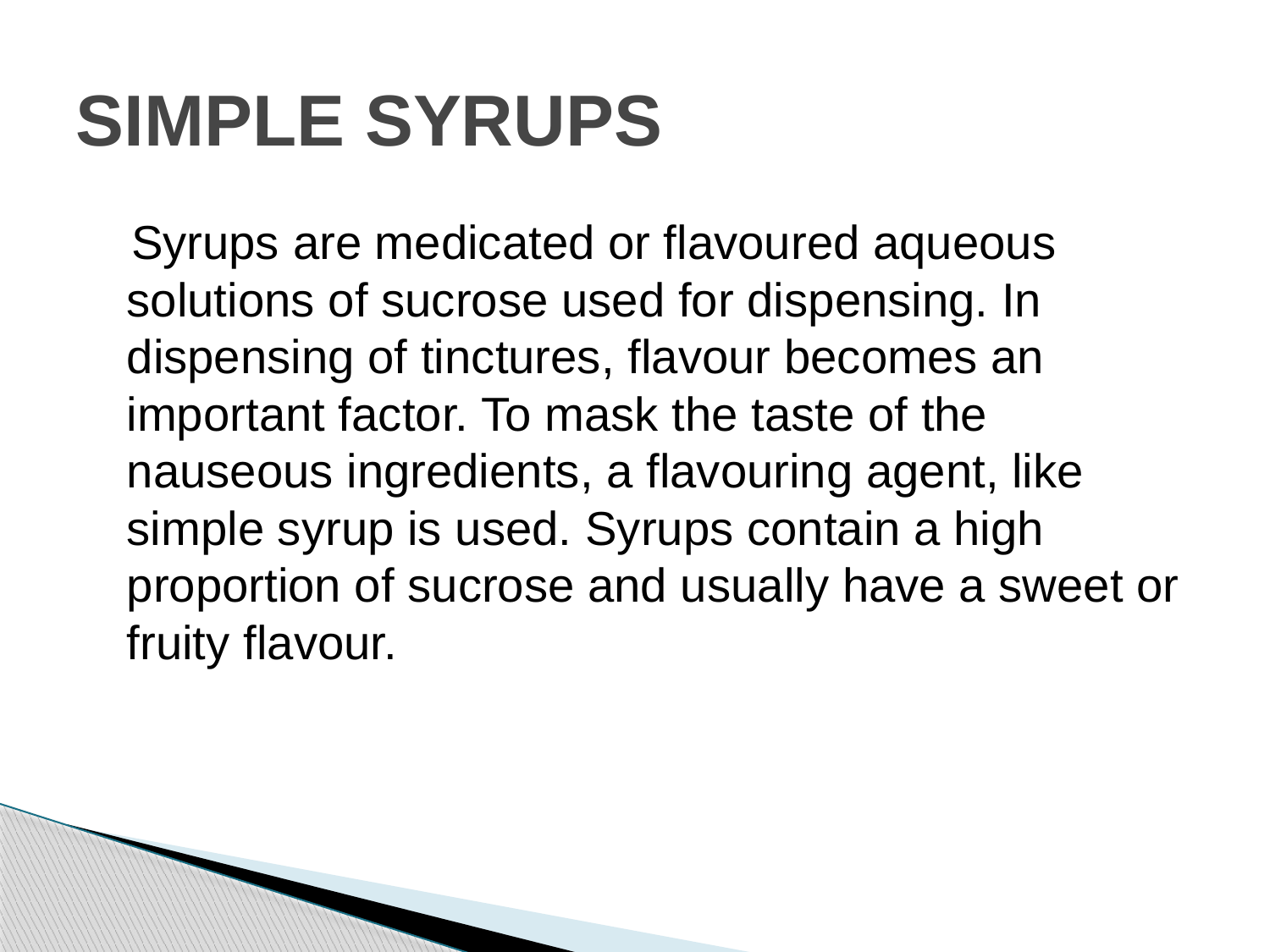

# SIMPLE SYRUPS
   Syrups are medicated or flavoured aqueous solutions of sucrose used for dispensing. In dispensing of tinctures, flavour becomes an important factor. To mask the taste of the nauseous ingredients, a flavouring agent, like simple syrup is used. Syrups contain a high proportion of sucrose and usually have a sweet or fruity flavour.